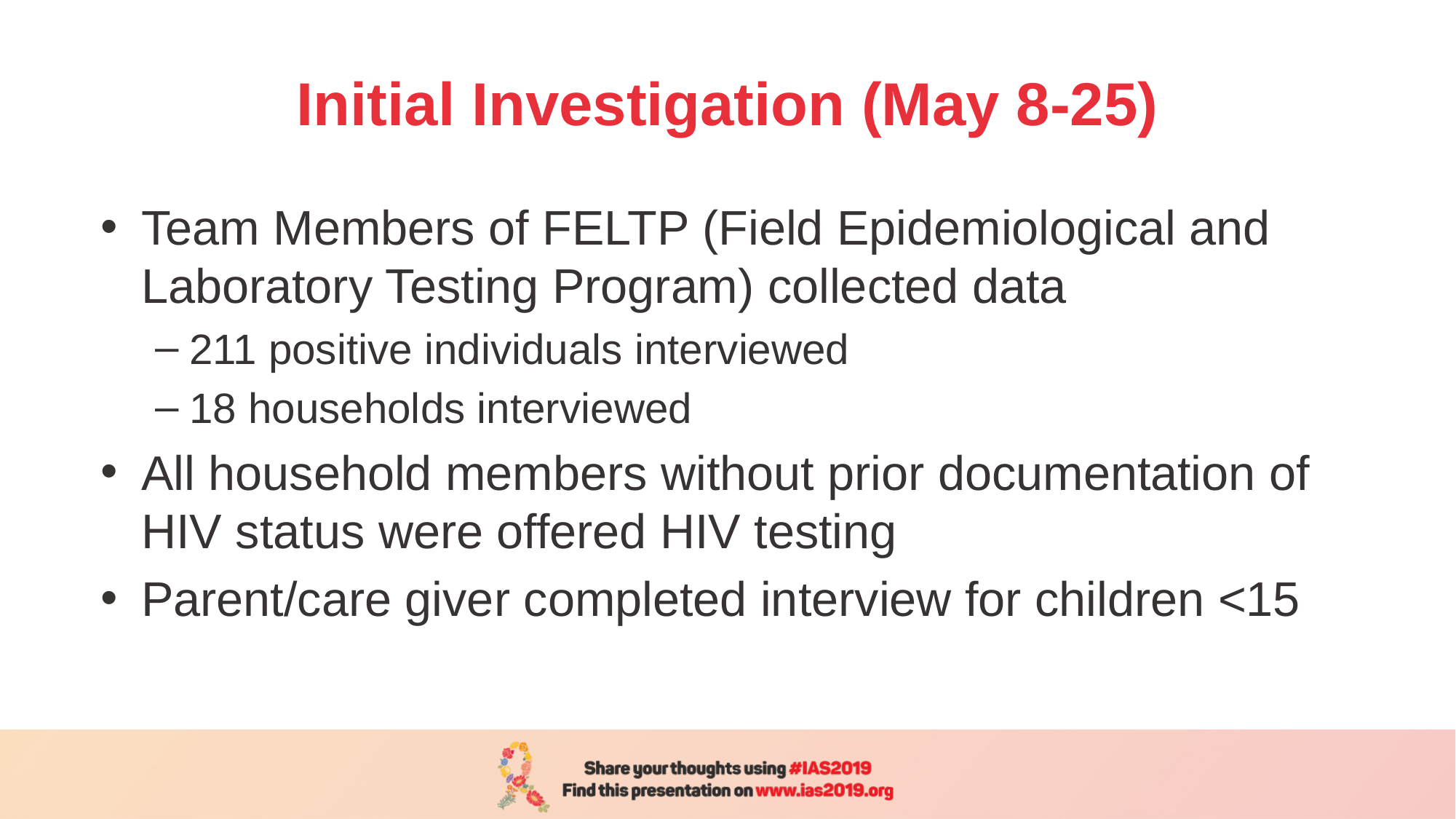

# Initial Investigation (May 8-25)
Team Members of FELTP (Field Epidemiological and Laboratory Testing Program) collected data
211 positive individuals interviewed
18 households interviewed
All household members without prior documentation of HIV status were offered HIV testing
Parent/care giver completed interview for children <15